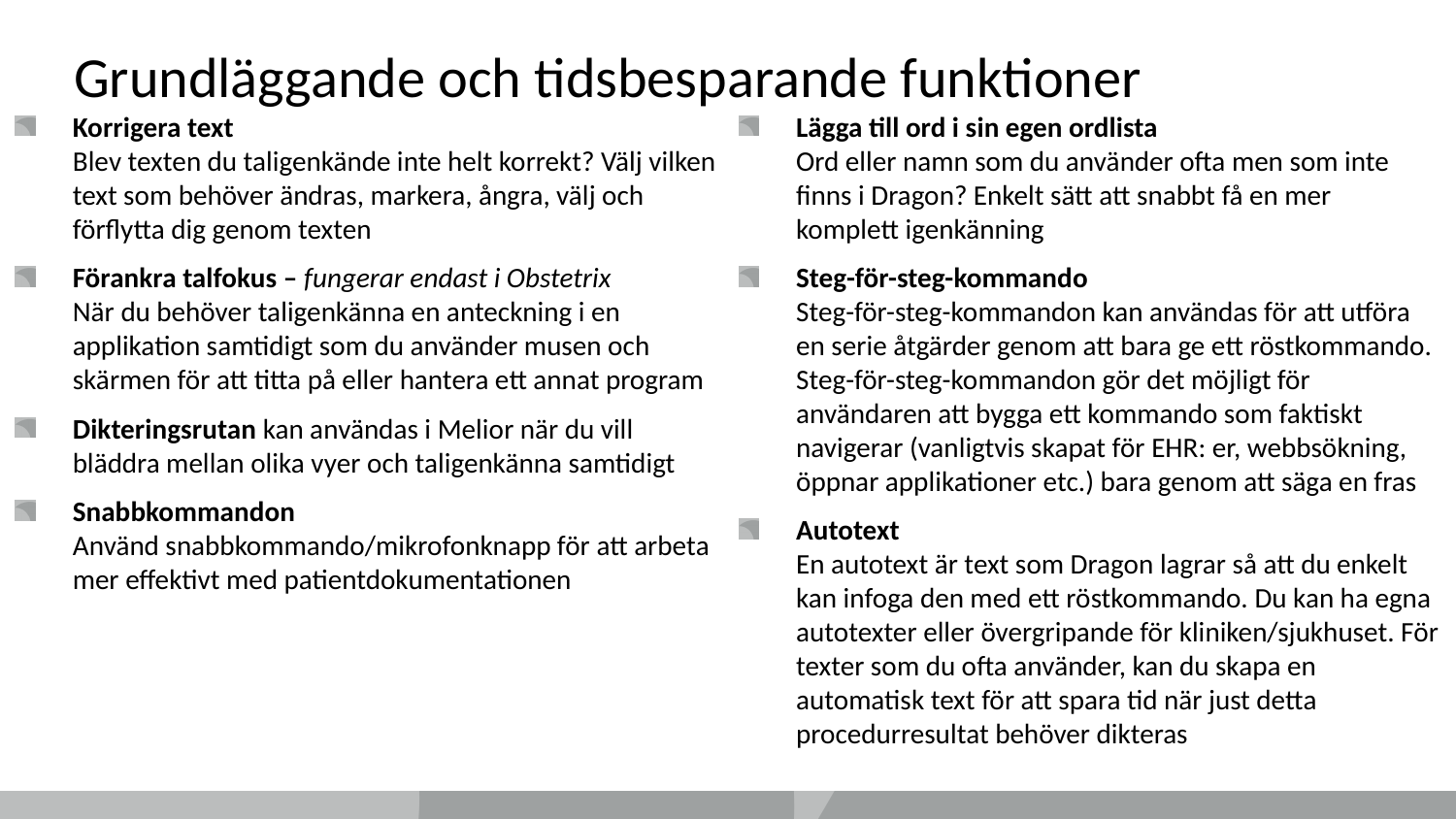

# Grundläggande och tidsbesparande funktioner
Korrigera text
Blev texten du taligenkände inte helt korrekt? Välj vilken text som behöver ändras, markera, ångra, välj och förflytta dig genom texten
Förankra talfokus – fungerar endast i Obstetrix
När du behöver taligenkänna en anteckning i en applikation samtidigt som du använder musen och skärmen för att titta på eller hantera ett annat program
Dikteringsrutan kan användas i Melior när du vill bläddra mellan olika vyer och taligenkänna samtidigt
Snabbkommandon
Använd snabbkommando/mikrofonknapp för att arbeta mer effektivt med patientdokumentationen
Lägga till ord i sin egen ordlista
Ord eller namn som du använder ofta men som inte finns i Dragon? Enkelt sätt att snabbt få en mer komplett igenkänning
Steg-för-steg-kommando
Steg-för-steg-kommandon kan användas för att utföra en serie åtgärder genom att bara ge ett röstkommando. Steg-för-steg-kommandon gör det möjligt för användaren att bygga ett kommando som faktiskt navigerar (vanligtvis skapat för EHR: er, webbsökning, öppnar applikationer etc.) bara genom att säga en fras
Autotext
En autotext är text som Dragon lagrar så att du enkelt kan infoga den med ett röstkommando. Du kan ha egna autotexter eller övergripande för kliniken/sjukhuset. För texter som du ofta använder, kan du skapa en automatisk text för att spara tid när just detta procedurresultat behöver dikteras